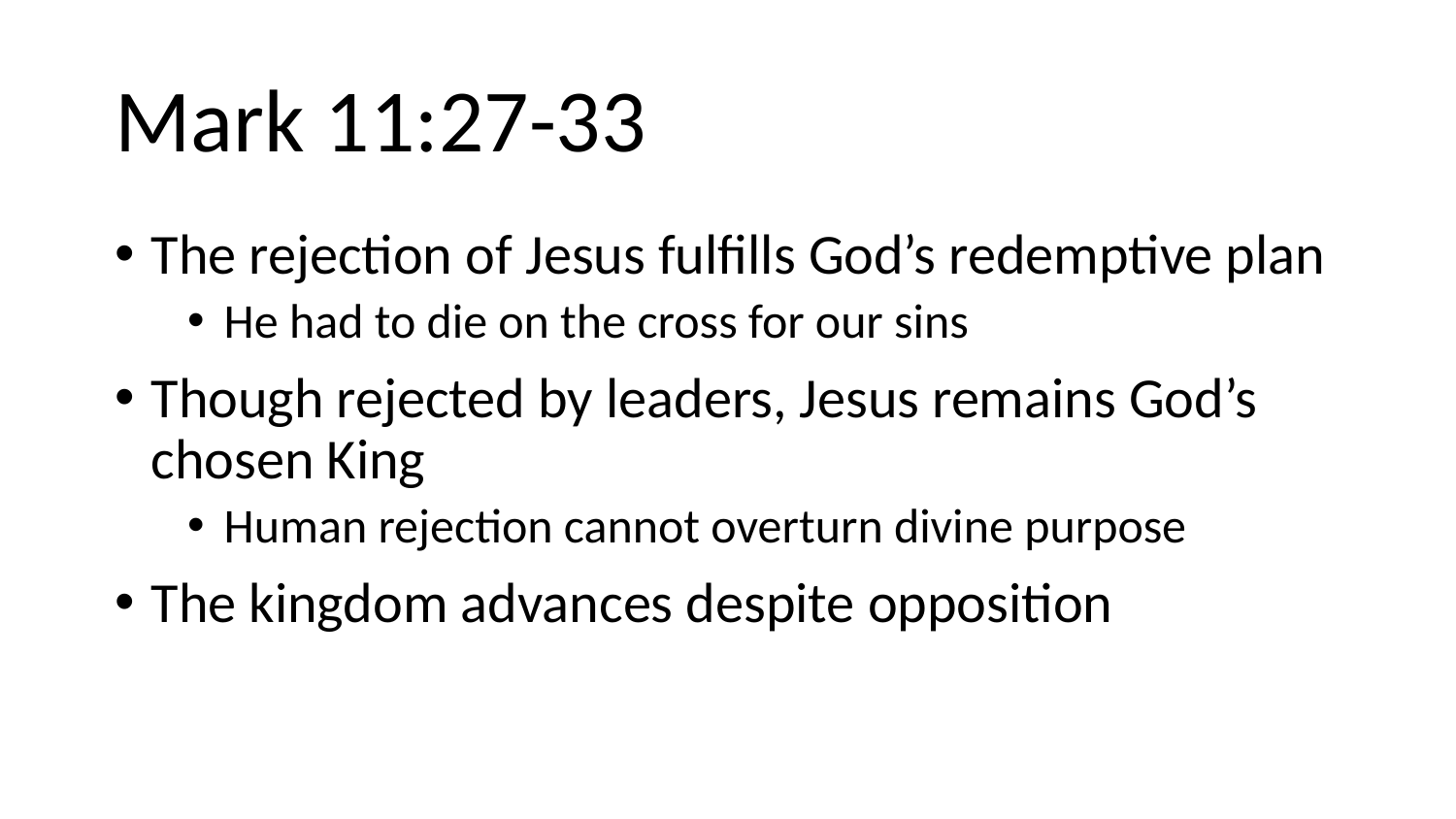

# Mark 11:27-33
The rejection of Jesus fulfills God’s redemptive plan
He had to die on the cross for our sins
Though rejected by leaders, Jesus remains God’s chosen King
Human rejection cannot overturn divine purpose
The kingdom advances despite opposition